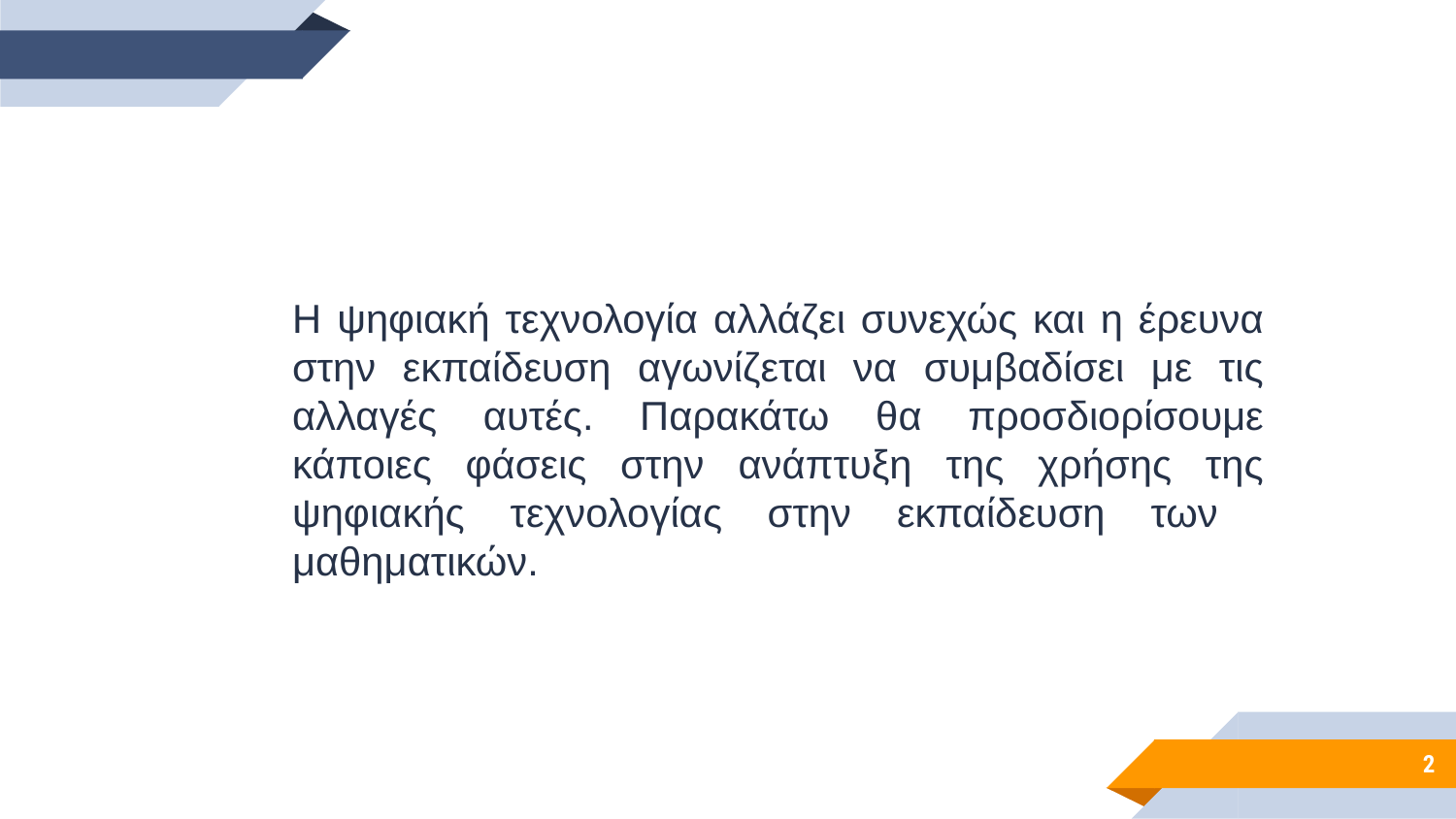

Η ψηφιακή τεχνολογία αλλάζει συνεχώς και η έρευνα στην εκπαίδευση αγωνίζεται να συμβαδίσει με τις αλλαγές αυτές. Παρακάτω θα προσδιορίσουμε κάποιες φάσεις στην ανάπτυξη της χρήσης της ψηφιακής τεχνολογίας στην εκπαίδευση των  μαθηματικών.
2